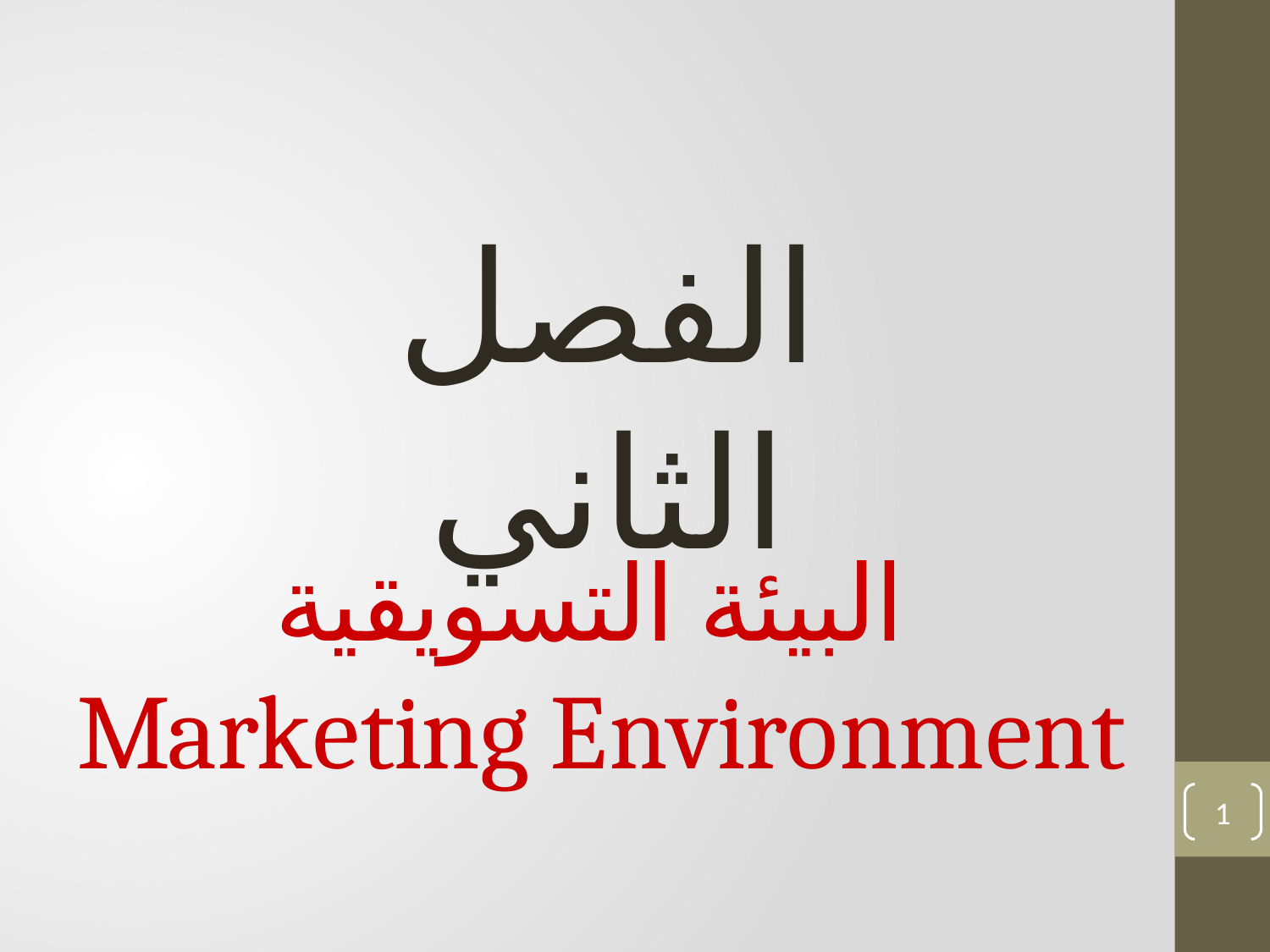

الفصل الثاني
# البيئة التسويقية Marketing Environment
1